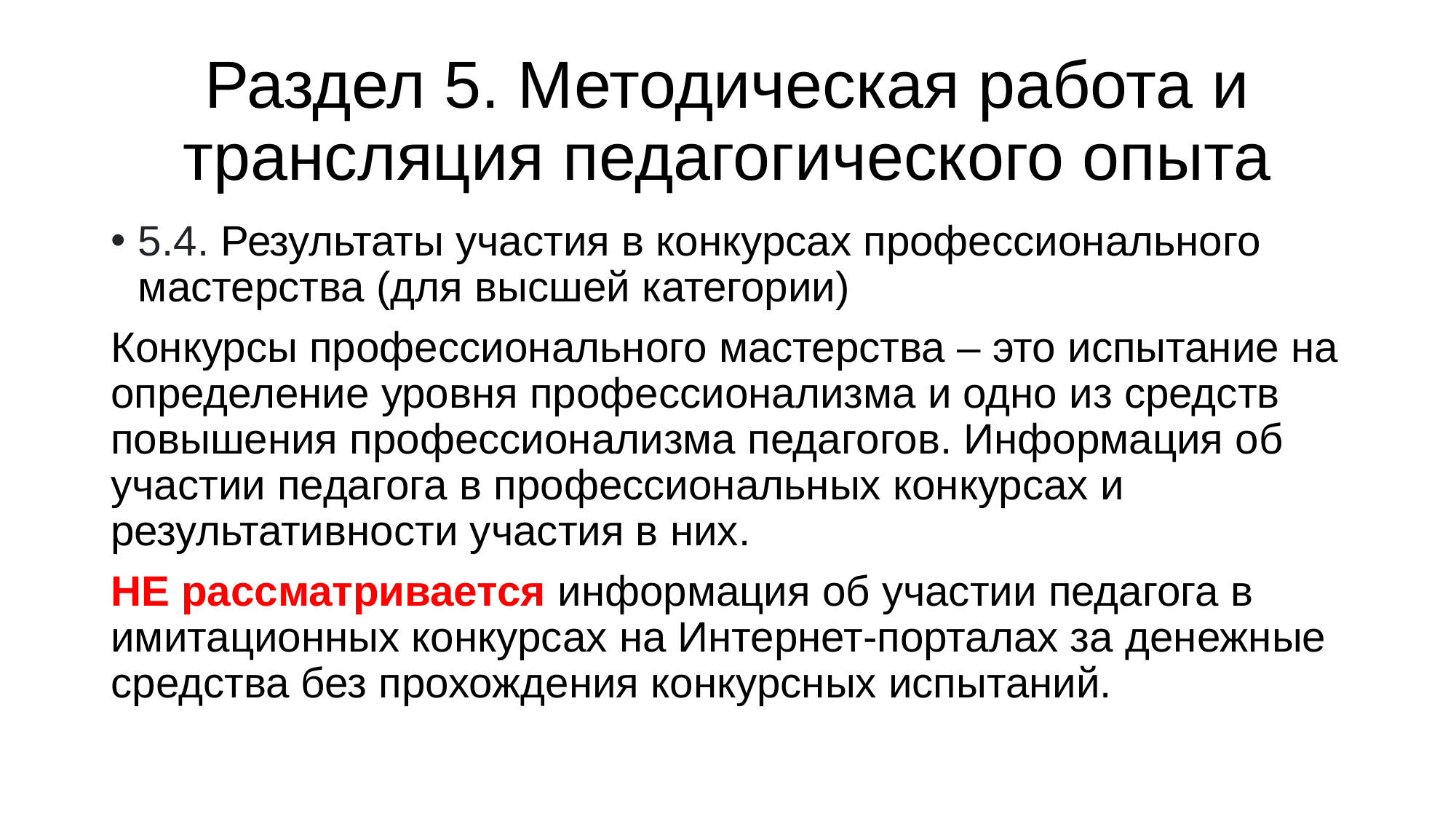

# Раздел 5. Методическая работа и трансляция педагогического опыта
5.4. Результаты участия в конкурсах профессионального мастерства (для высшей категории)
Конкурсы профессионального мастерства – это испытание на определение уровня профессионализма и одно из средств повышения профессионализма педагогов. Информация об участии педагога в профессиональных конкурсах и результативности участия в них.
НЕ рассматривается информация об участии педагога в имитационных конкурсах на Интернет-порталах за денежные средства без прохождения конкурсных испытаний.